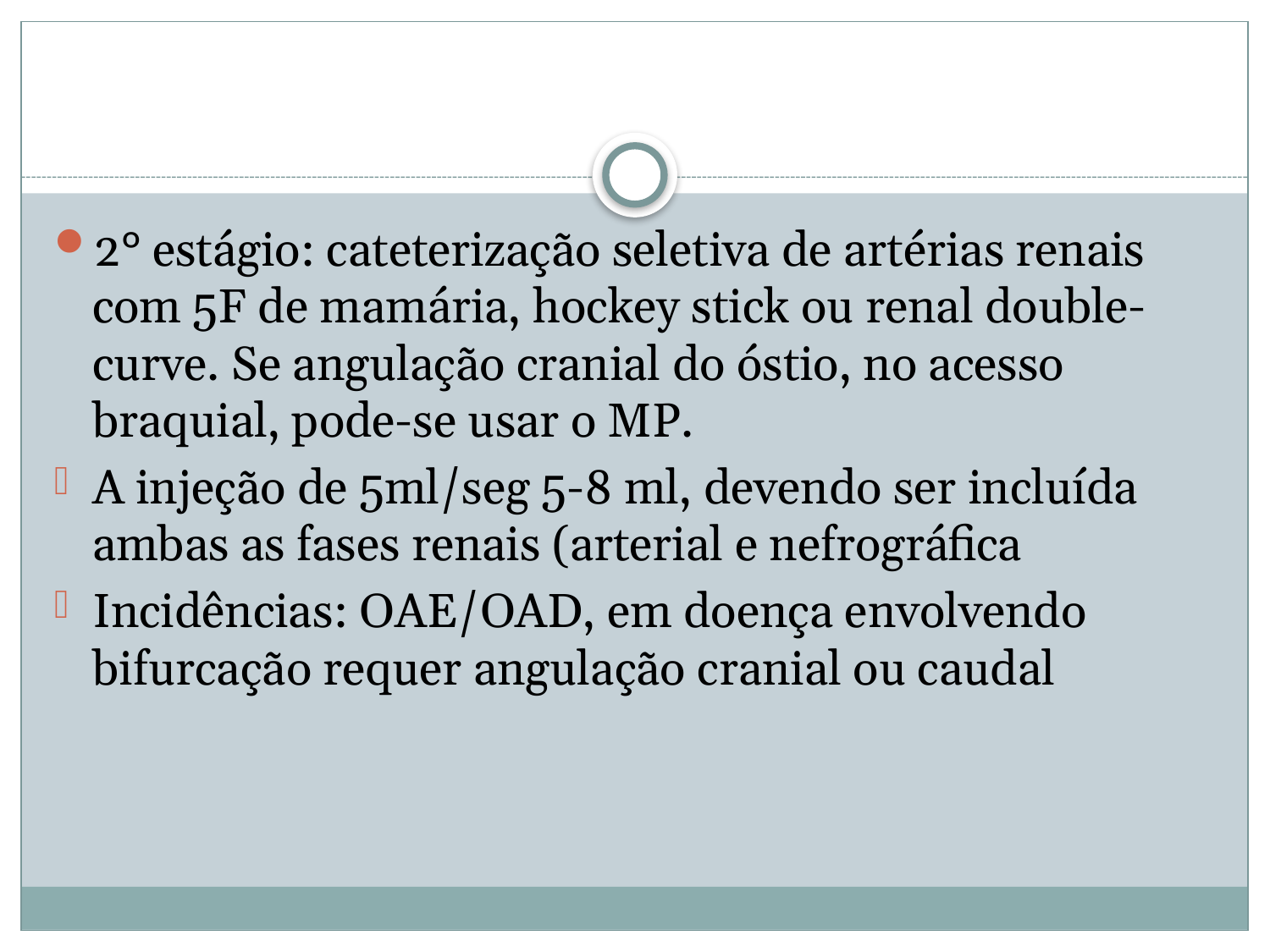

#
2° estágio: cateterização seletiva de artérias renais com 5F de mamária, hockey stick ou renal double-curve. Se angulação cranial do óstio, no acesso braquial, pode-se usar o MP.
A injeção de 5ml/seg 5-8 ml, devendo ser incluída ambas as fases renais (arterial e nefrográfica
Incidências: OAE/OAD, em doença envolvendo bifurcação requer angulação cranial ou caudal